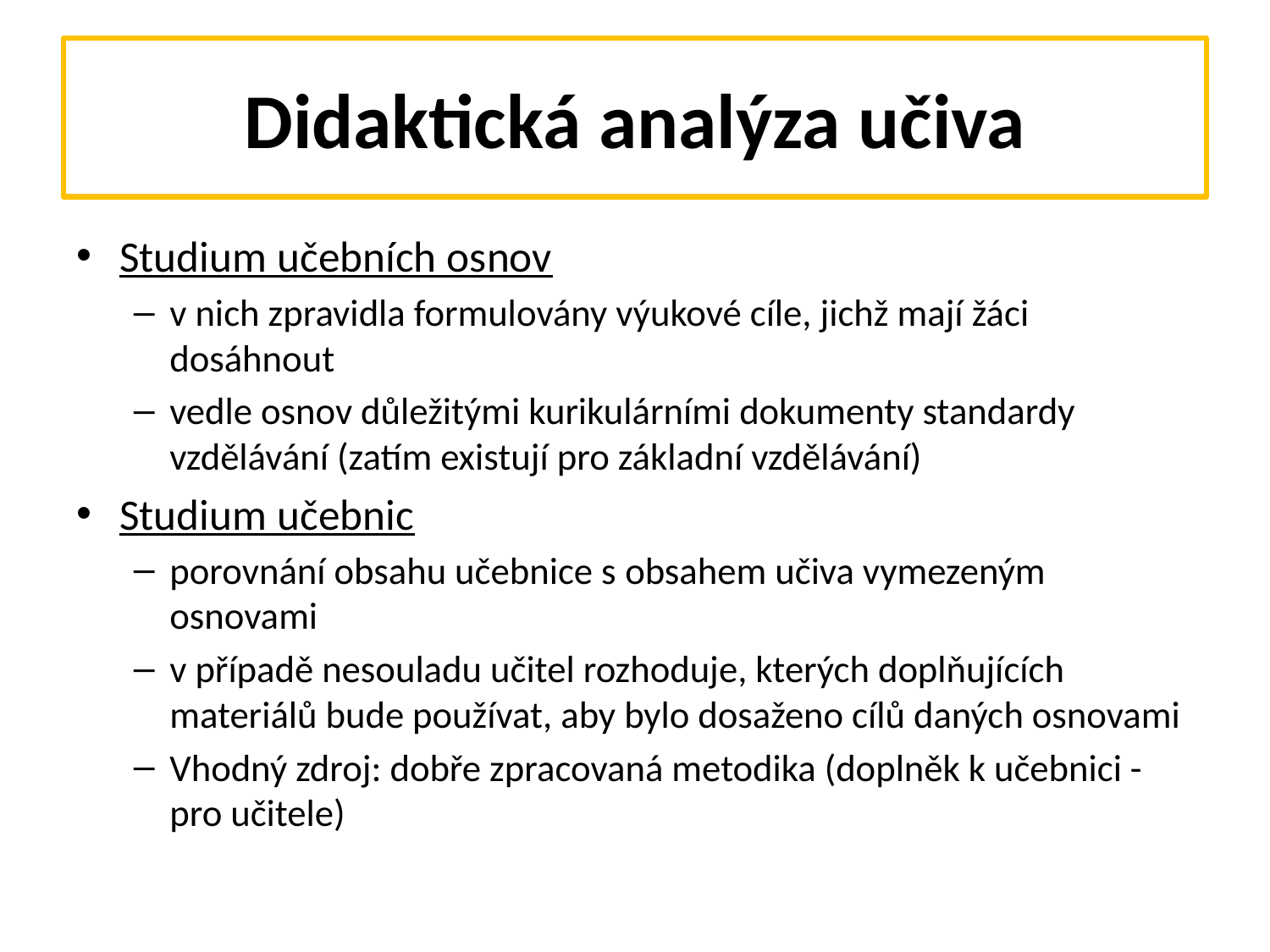

# Didaktická analýza učiva
Studium učebních osnov
v nich zpravidla formulovány výukové cíle, jichž mají žáci dosáhnout
vedle osnov důležitými kurikulárními dokumenty standardy vzdělávání (zatím existují pro základní vzdělávání)
Studium učebnic
porovnání obsahu učebnice s obsahem učiva vymezeným osnovami
v případě nesouladu učitel rozhoduje, kterých doplňujících materiálů bude používat, aby bylo dosaženo cílů daných osnovami
Vhodný zdroj: dobře zpracovaná metodika (doplněk k učebnici - pro učitele)